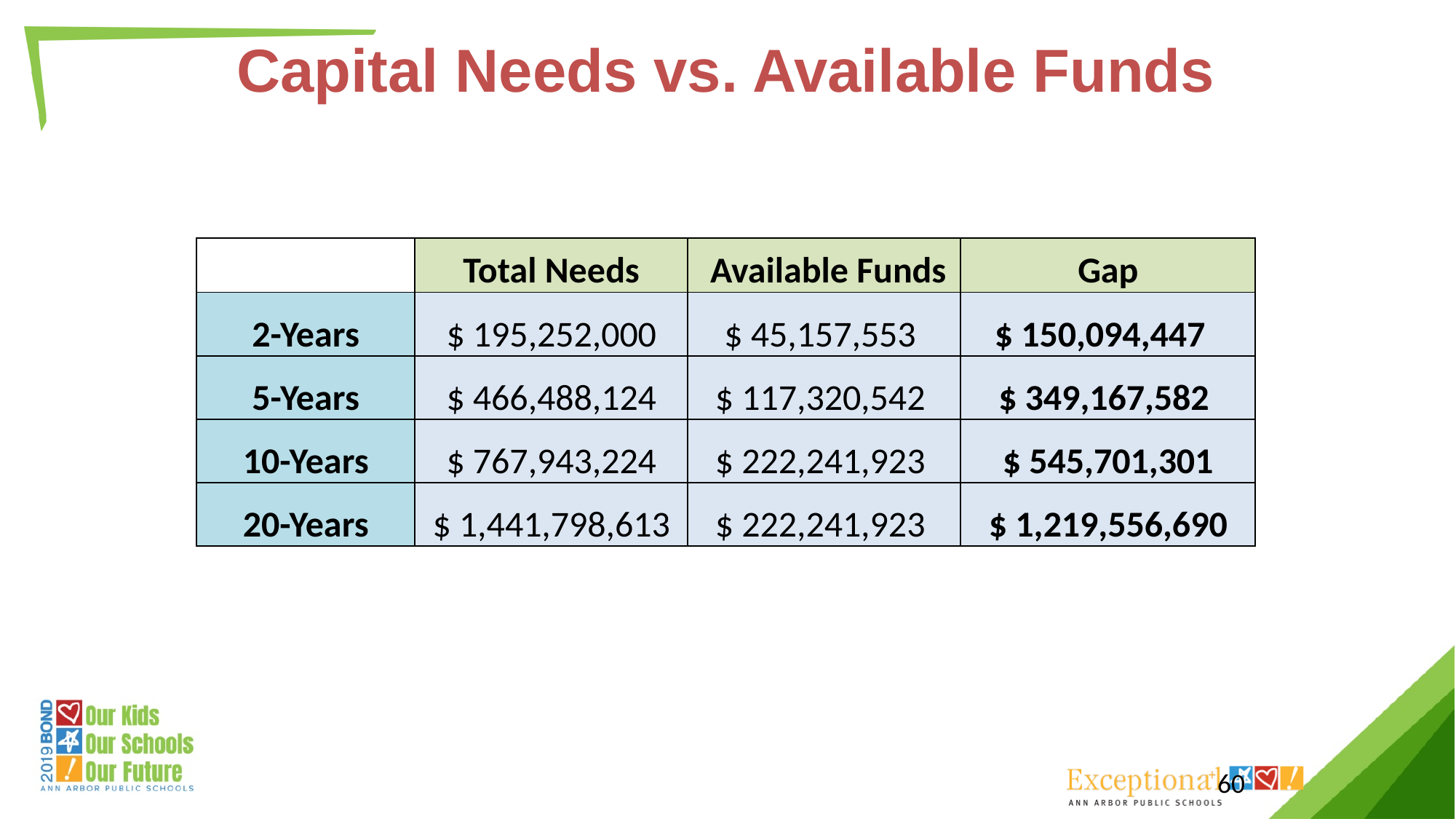

December 19, 2018
AAPS Facilities Condition Assessment
# Capital Needs vs. Available Funds
|  | Total Needs | Available Funds | Gap |
| --- | --- | --- | --- |
| 2-Years | $ 195,252,000 | $ 45,157,553 | $ 150,094,447 |
| 5-Years | $ 466,488,124 | $ 117,320,542 | $ 349,167,582 |
| 10-Years | $ 767,943,224 | $ 222,241,923 | $ 545,701,301 |
| 20-Years | $ 1,441,798,613 | $ 222,241,923 | $ 1,219,556,690 |
60